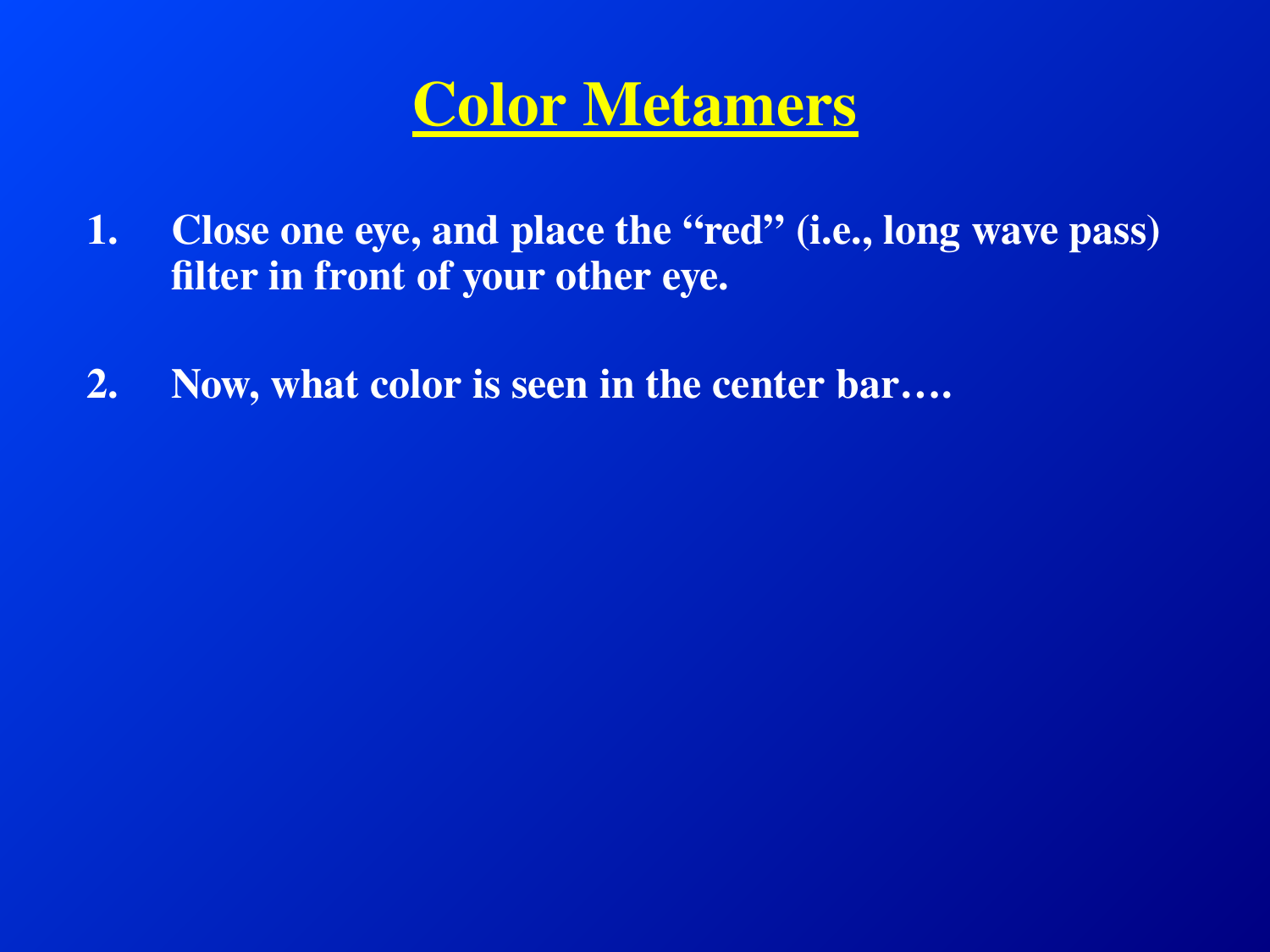

# Color Metamers
Close one eye, and place the “red” (i.e., long wave pass) filter in front of your other eye.

Now, what color is seen in the center bar….